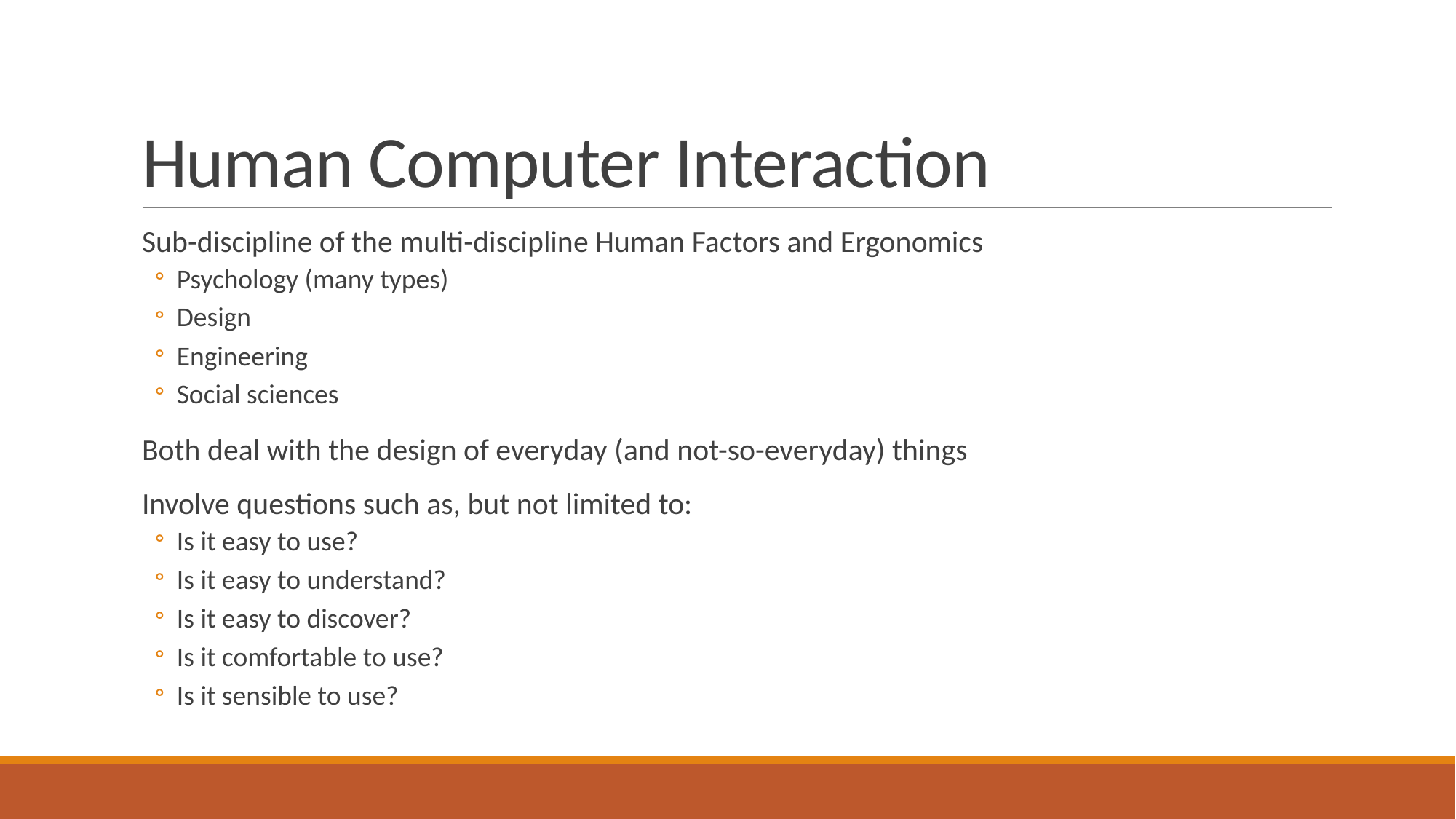

# Human Computer Interaction
Sub-discipline of the multi-discipline Human Factors and Ergonomics
Psychology (many types)
Design
Engineering
Social sciences
Both deal with the design of everyday (and not-so-everyday) things
Involve questions such as, but not limited to:
Is it easy to use?
Is it easy to understand?
Is it easy to discover?
Is it comfortable to use?
Is it sensible to use?